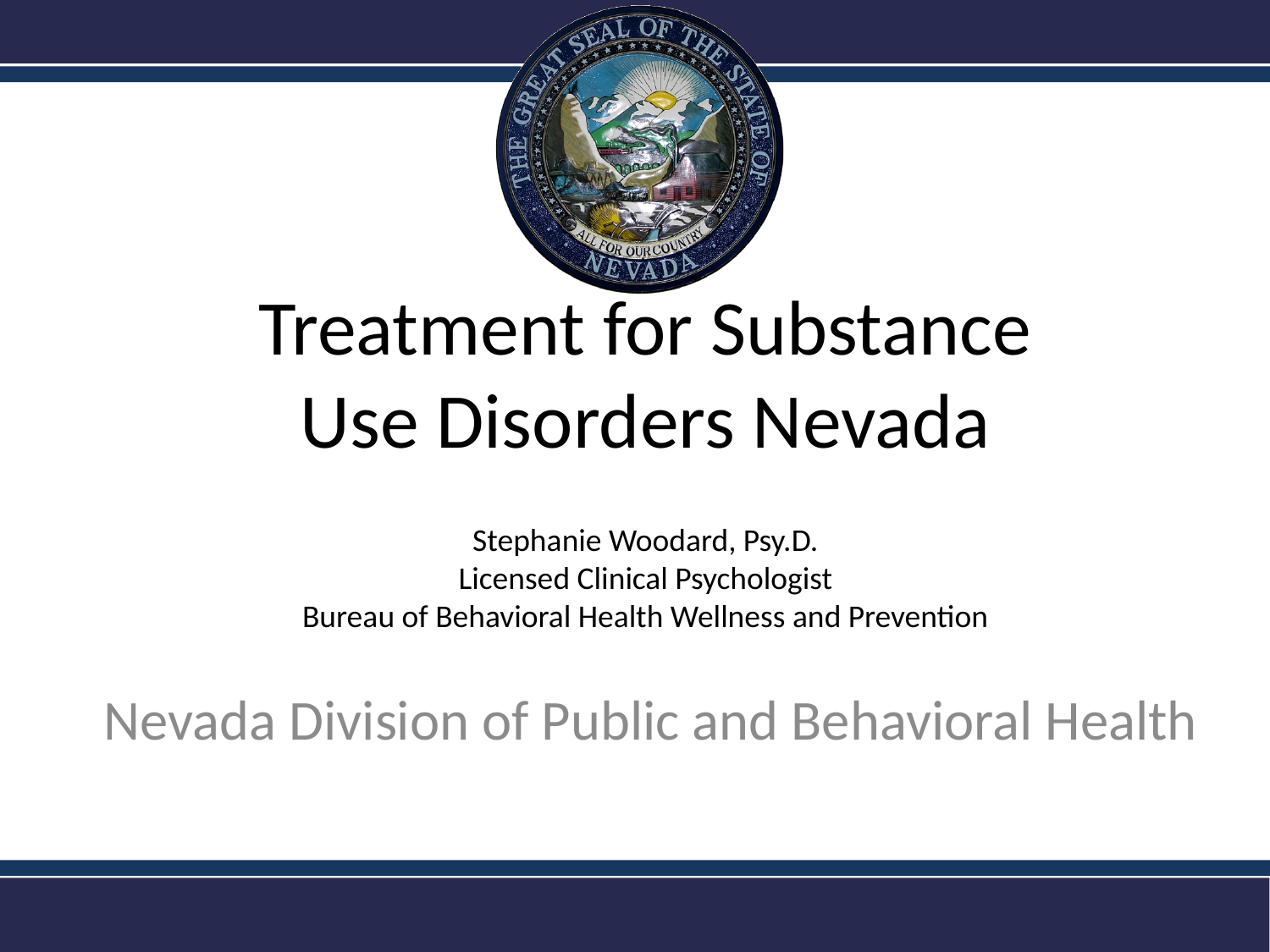

# Treatment for Substance Use Disorders Nevada
Stephanie Woodard, Psy.D.
Licensed Clinical Psychologist
Bureau of Behavioral Health Wellness and Prevention
Nevada Division of Public and Behavioral Health
Department of Health and Human Services
1